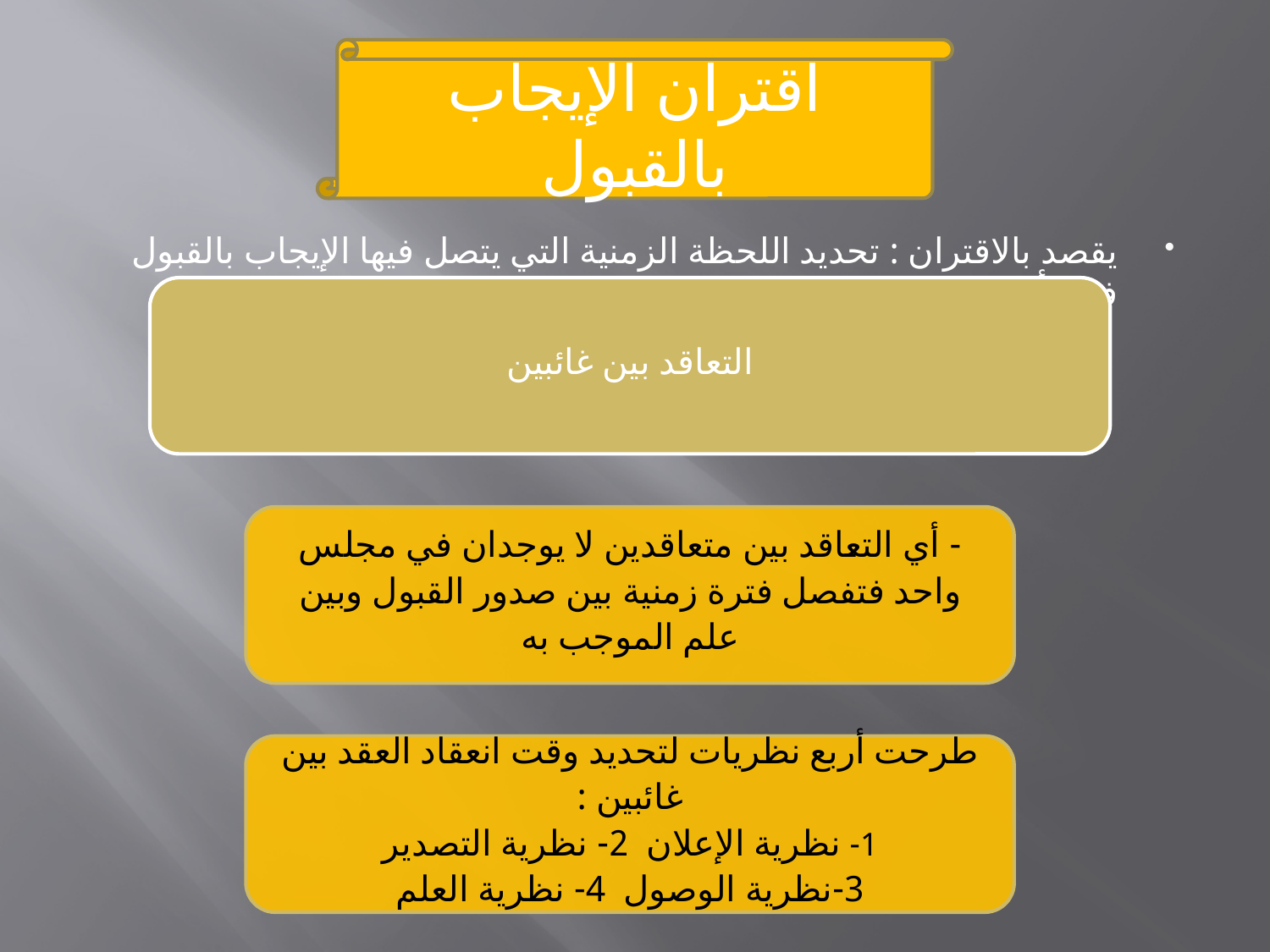

#
اقتران الإيجاب بالقبول
يقصد بالاقتران : تحديد اللحظة الزمنية التي يتصل فيها الإيجاب بالقبول فينشأ العقد
التعاقد بين غائبين
طرحت أربع نظريات لتحديد وقت انعقاد العقد بين غائبين :
3-نظرية الوصول  4- نظرية العلم